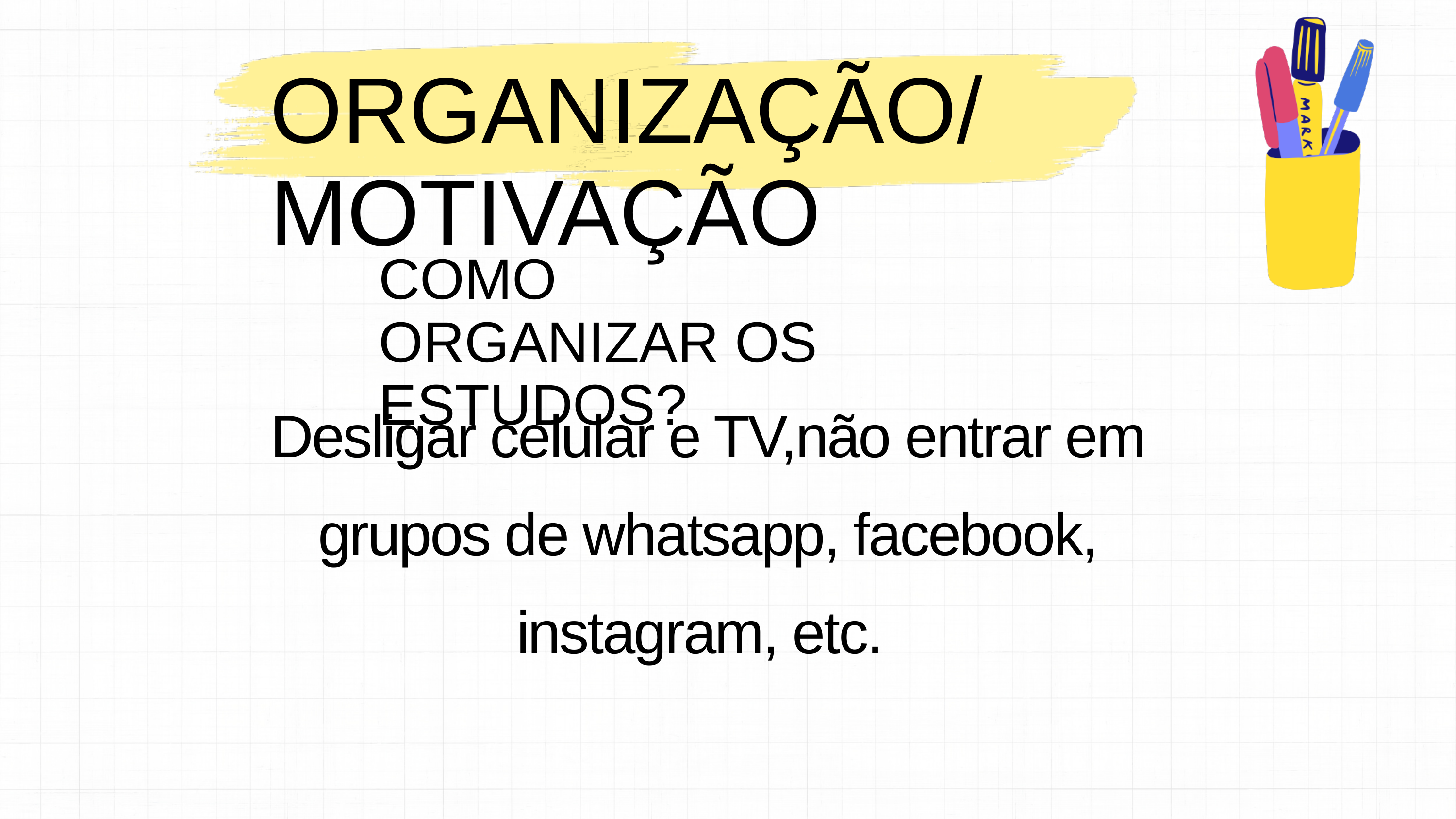

ORGANIZAÇÃO/MOTIVAÇÃO
COMO ORGANIZAR OS ESTUDOS?
Desligar celular e TV,não entrar em grupos de whatsapp, facebook, instagram, etc.